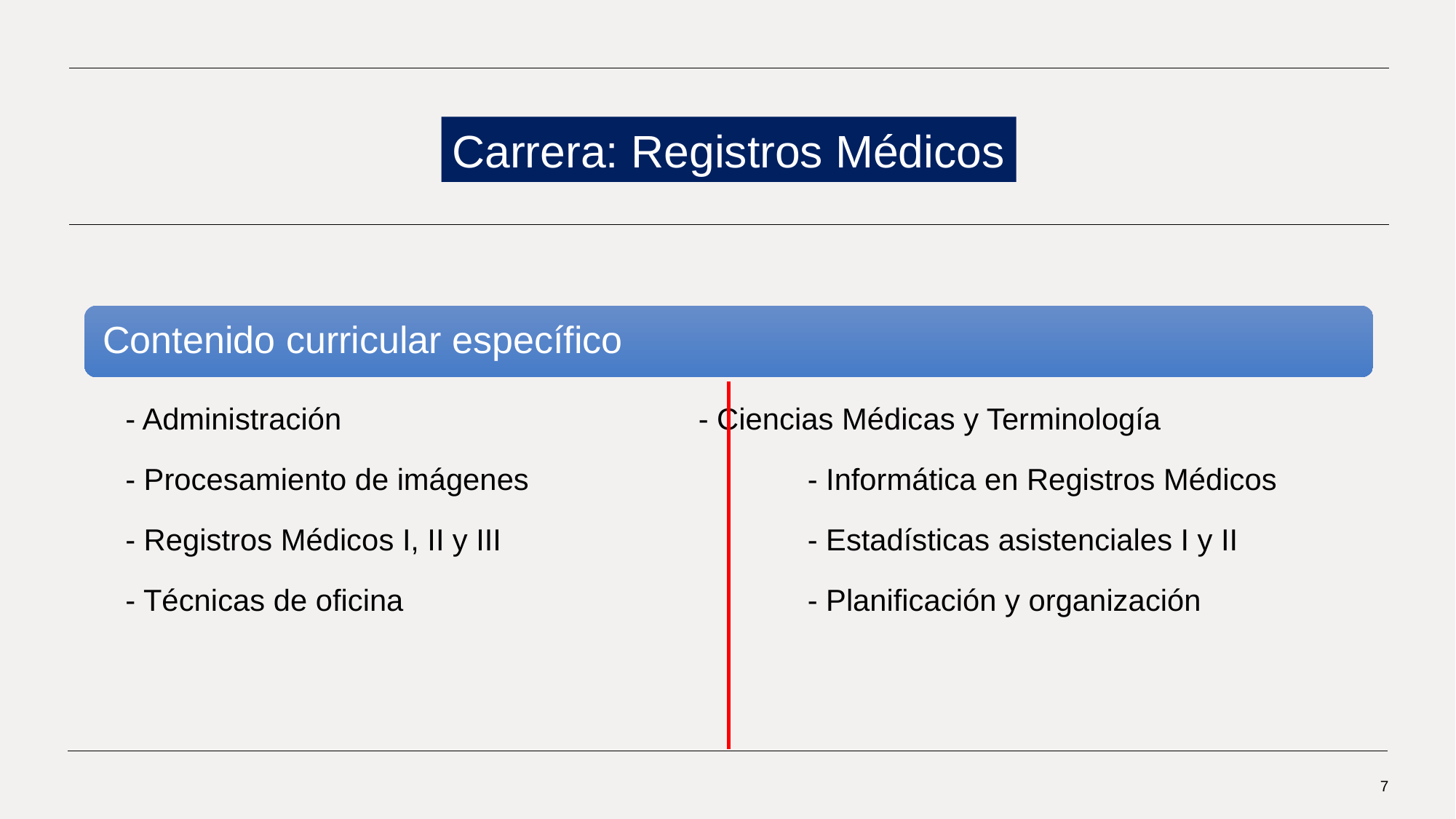

Carrera: Registros Médicos
Contenido curricular específico
- Administración				- Ciencias Médicas y Terminología
- Procesamiento de imágenes			- Informática en Registros Médicos
- Registros Médicos I, II y III			- Estadísticas asistenciales I y II
- Técnicas de oficina				- Planificación y organización

7